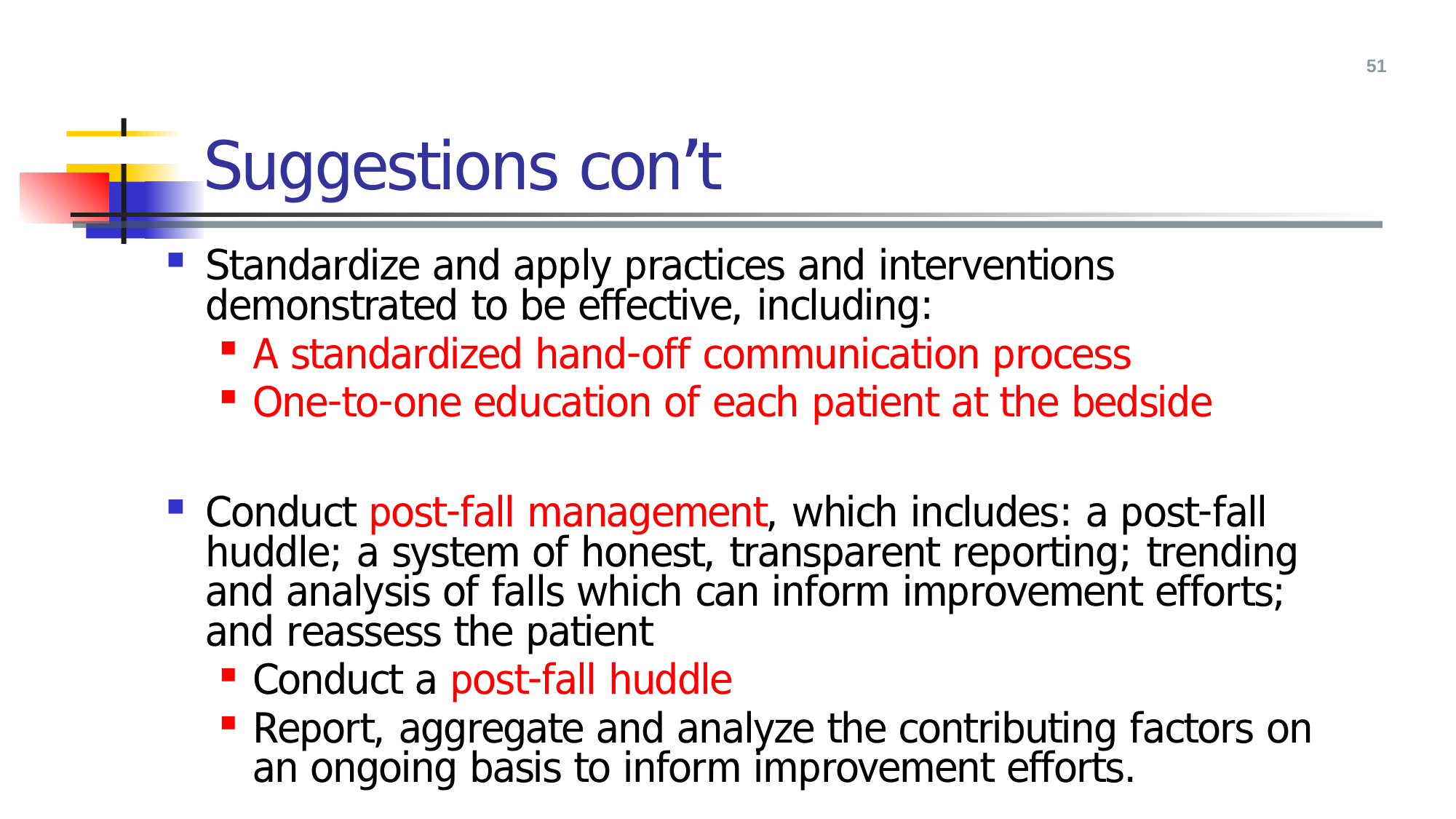

51
# Suggestions con’t
Standardize and apply practices and interventions demonstrated to be effective, including:
A standardized hand-off communication process
One-to-one education of each patient at the bedside

Conduct post-fall management, which includes: a post-fall huddle; a system of honest, transparent reporting; trending and analysis of falls which can inform improvement efforts; and reassess the patient
Conduct a post-fall huddle
Report, aggregate and analyze the contributing factors on an ongoing basis to inform improvement efforts.